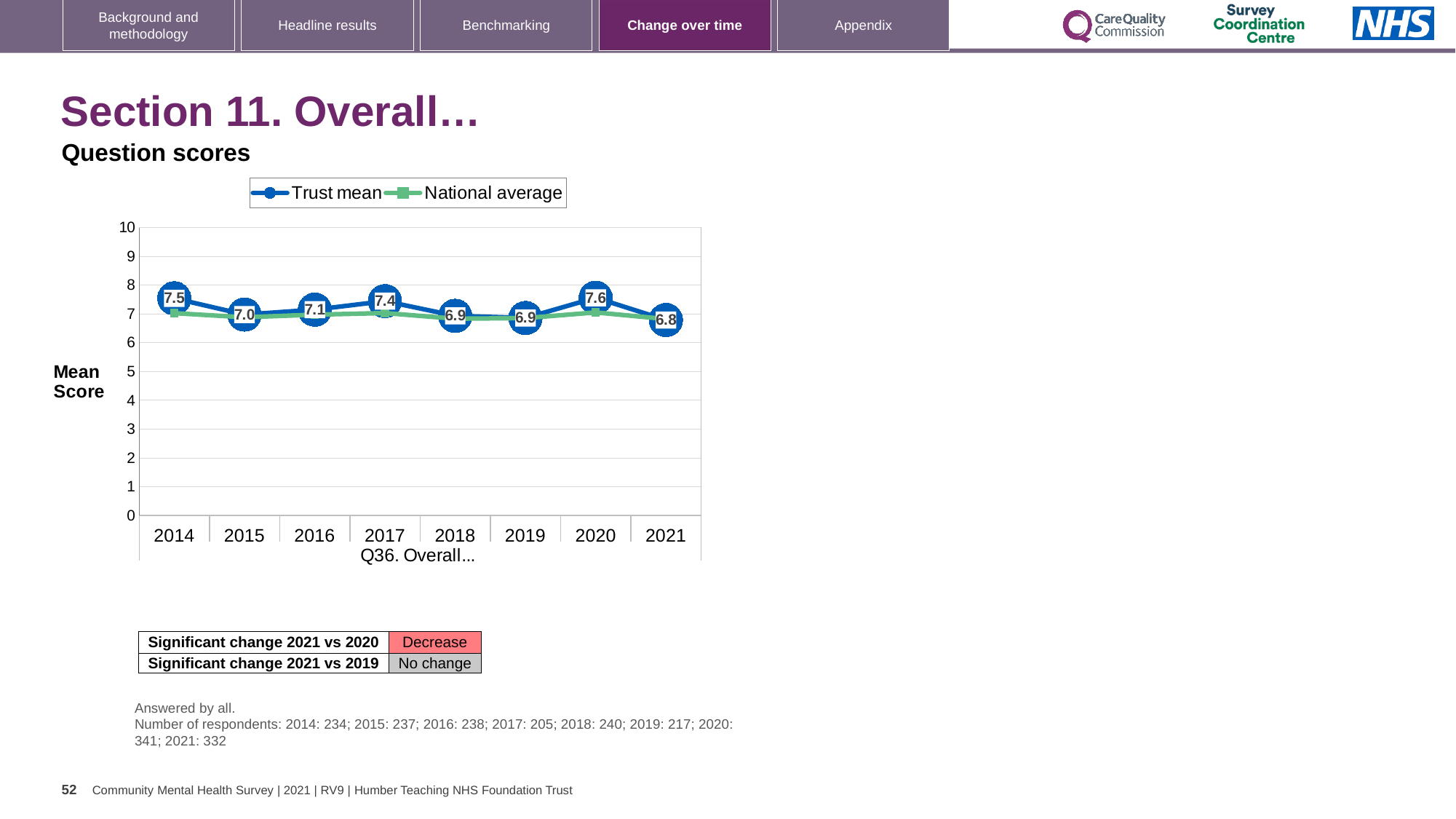

# Section 11. Overall…
Question scores

### Chart

| Category | Trust mean | National average |
|---|---|---|
| 2014 | 7.54231137499371 | 7.027027916725072 |
| 2015 | 6.97822671789708 | 6.883967910304355 |
| 2016 | 7.14818839832325 | 6.974981414519081 |
| 2017 | 7.4455273596065 | 7.029817967674326 |
| 2018 | 6.93416880146595 | 6.8350870270286 |
| 2019 | 6.85858236203789 | 6.855993264170402 |
| 2020 | 7.5631351558207 | 7.053089117360716 |
| 2021 | 6.78936478646022 | 6.822825881440929 |
| Significant change 2021 vs 2020 | Decrease |
| --- | --- |
| Significant change 2021 vs 2019 | No change |
Answered by all.
Number of respondents: 2014: 234; 2015: 237; 2016: 238; 2017: 205; 2018: 240; 2019: 217; 2020: 341; 2021: 332
52